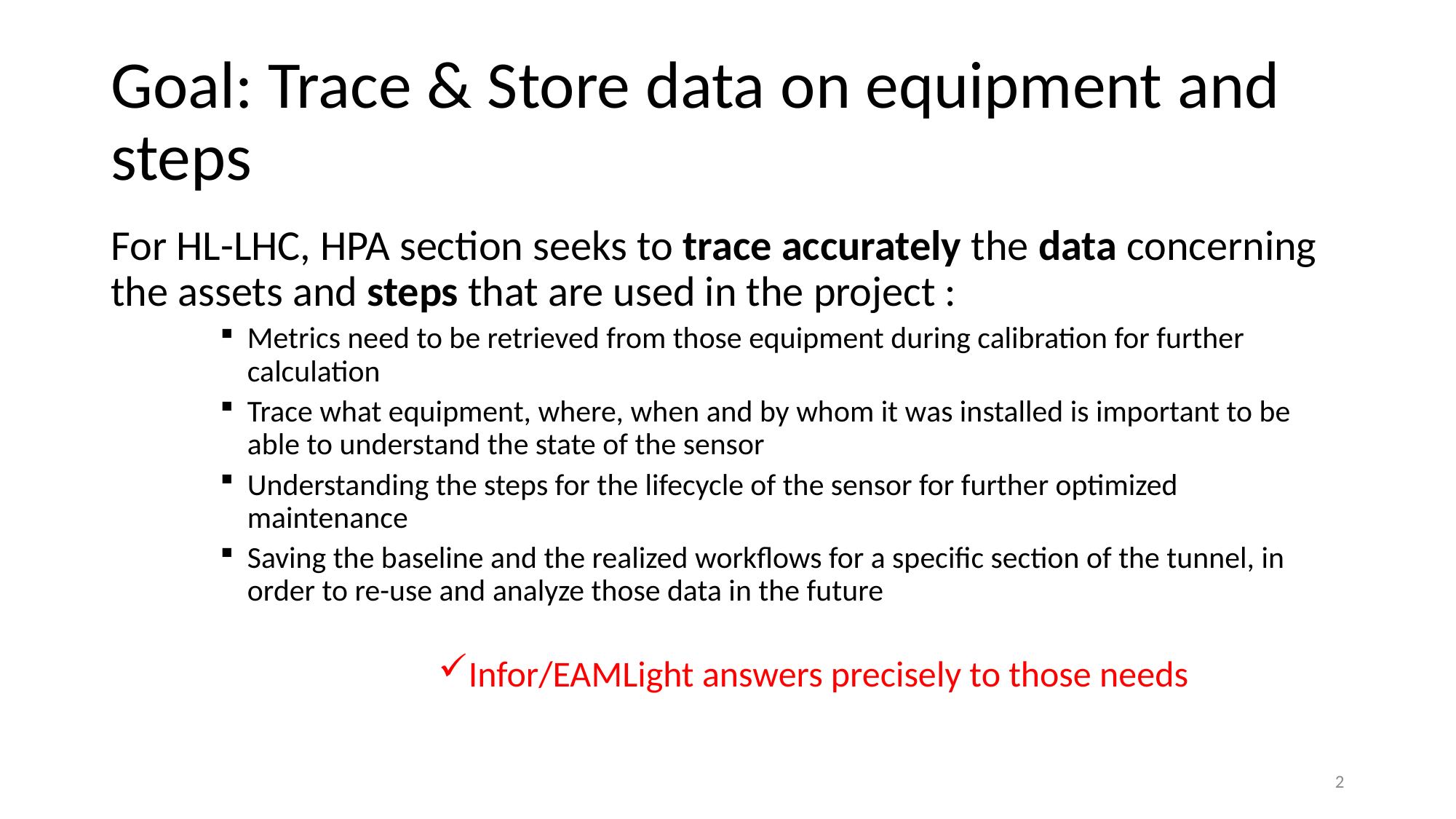

# Goal: Trace & Store data on equipment and steps
For HL-LHC, HPA section seeks to trace accurately the data concerning the assets and steps that are used in the project :
Metrics need to be retrieved from those equipment during calibration for further calculation
Trace what equipment, where, when and by whom it was installed is important to be able to understand the state of the sensor
Understanding the steps for the lifecycle of the sensor for further optimized maintenance
Saving the baseline and the realized workflows for a specific section of the tunnel, in order to re-use and analyze those data in the future

Infor/EAMLight answers precisely to those needs

2